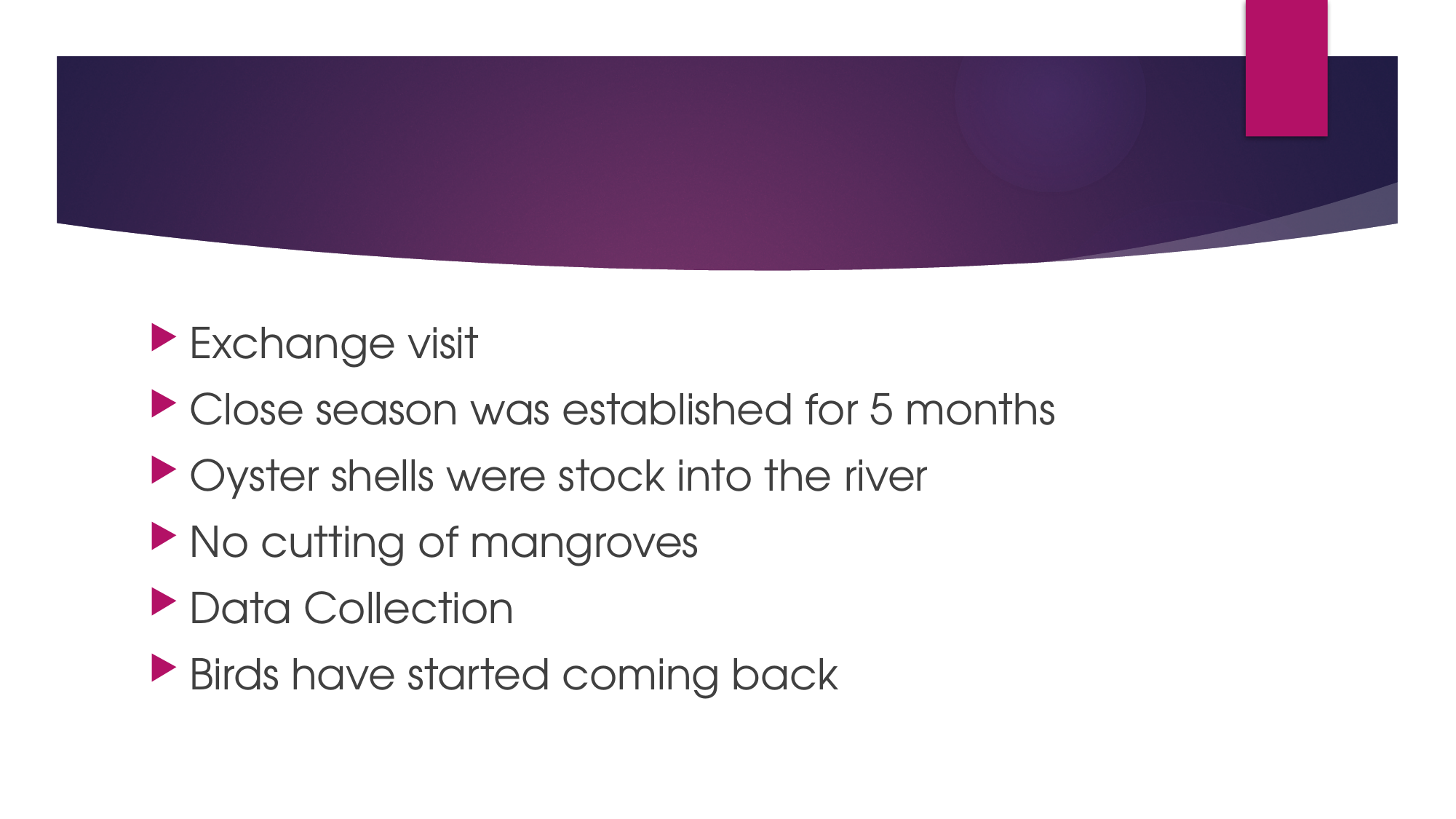

Exchange visit
Close season was established for 5 months
Oyster shells were stock into the river
No cutting of mangroves
Data Collection
Birds have started coming back